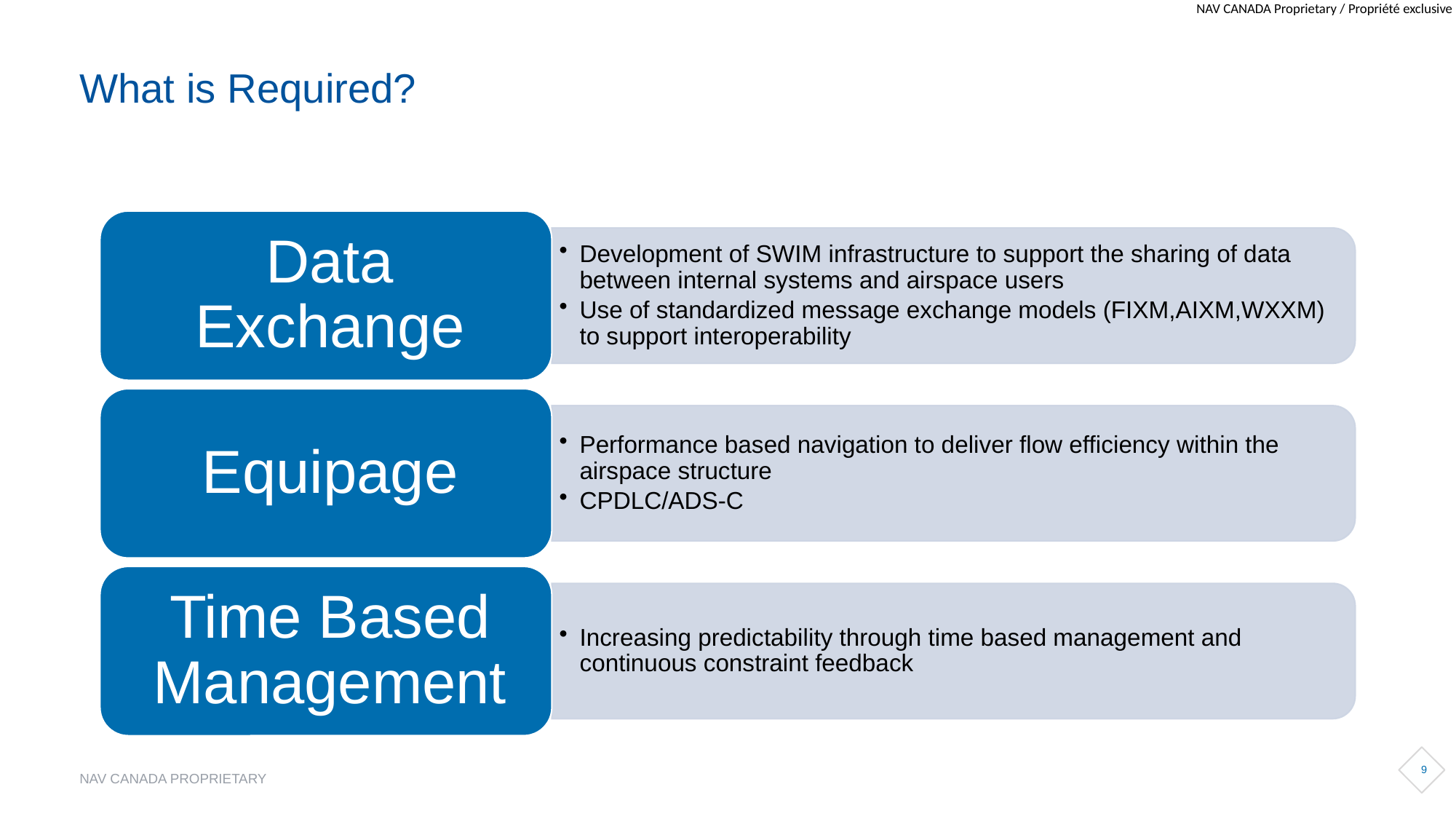

# What is Required?
Development of SWIM infrastructure to support the sharing of data between internal systems and airspace users
Use of standardized message exchange models (FIXM,AIXM,WXXM) to support interoperability
Data Exchange
Performance based navigation to deliver flow efficiency within the airspace structure
CPDLC/ADS-C
Equipage
Increasing predictability through time based management and continuous constraint feedback
Time Based Management
9
NAV CANADA PROPRIETARY